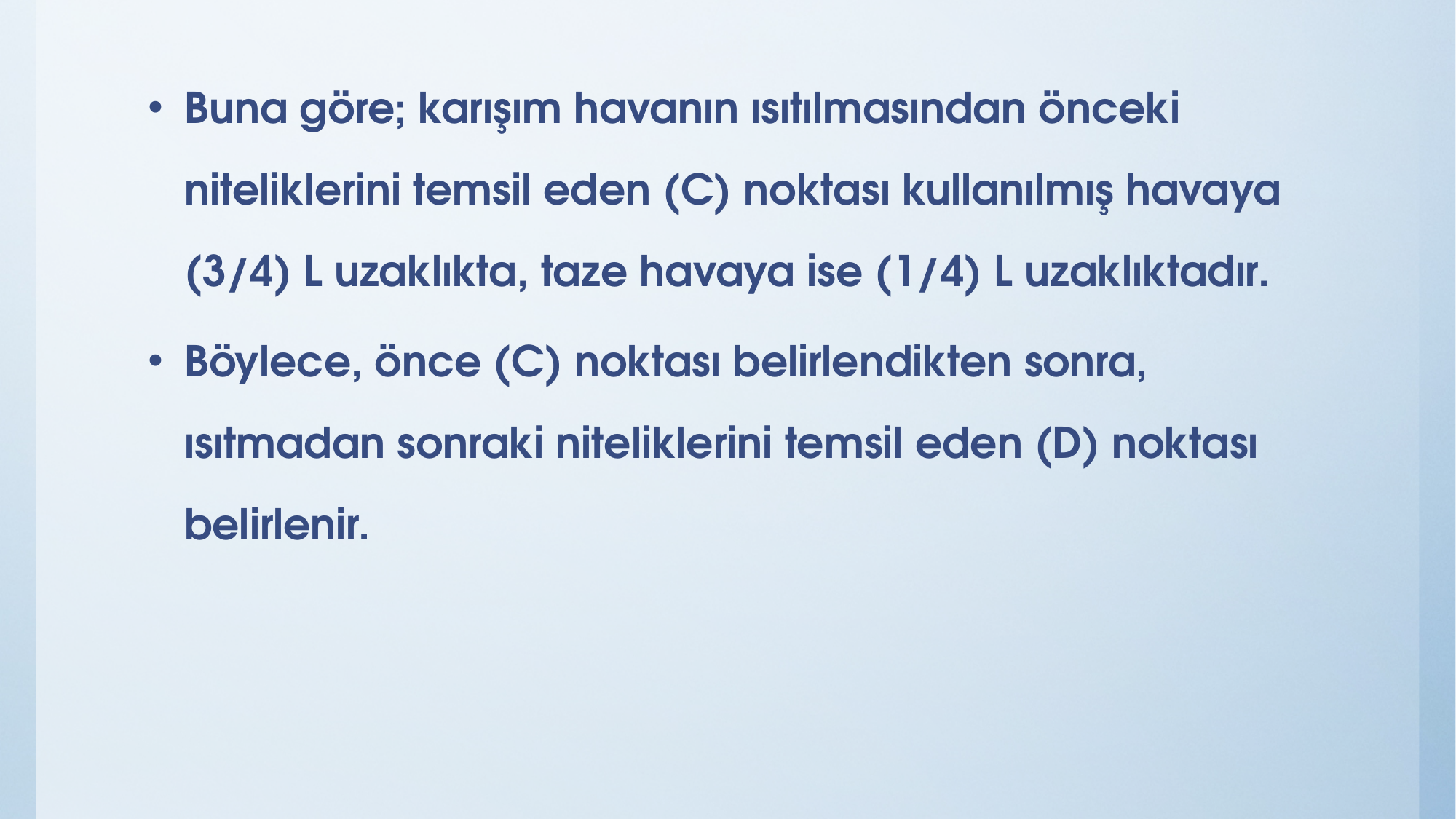

Buna göre; karışım havanın ısıtılmasından önceki niteliklerini temsil eden (C) noktası kullanılmış havaya (3/4) L uzaklıkta, taze havaya ise (1/4) L uzaklıktadır.
Böylece, önce (C) noktası belirlendikten sonra, ısıtmadan sonraki niteliklerini temsil eden (D) noktası belirlenir.